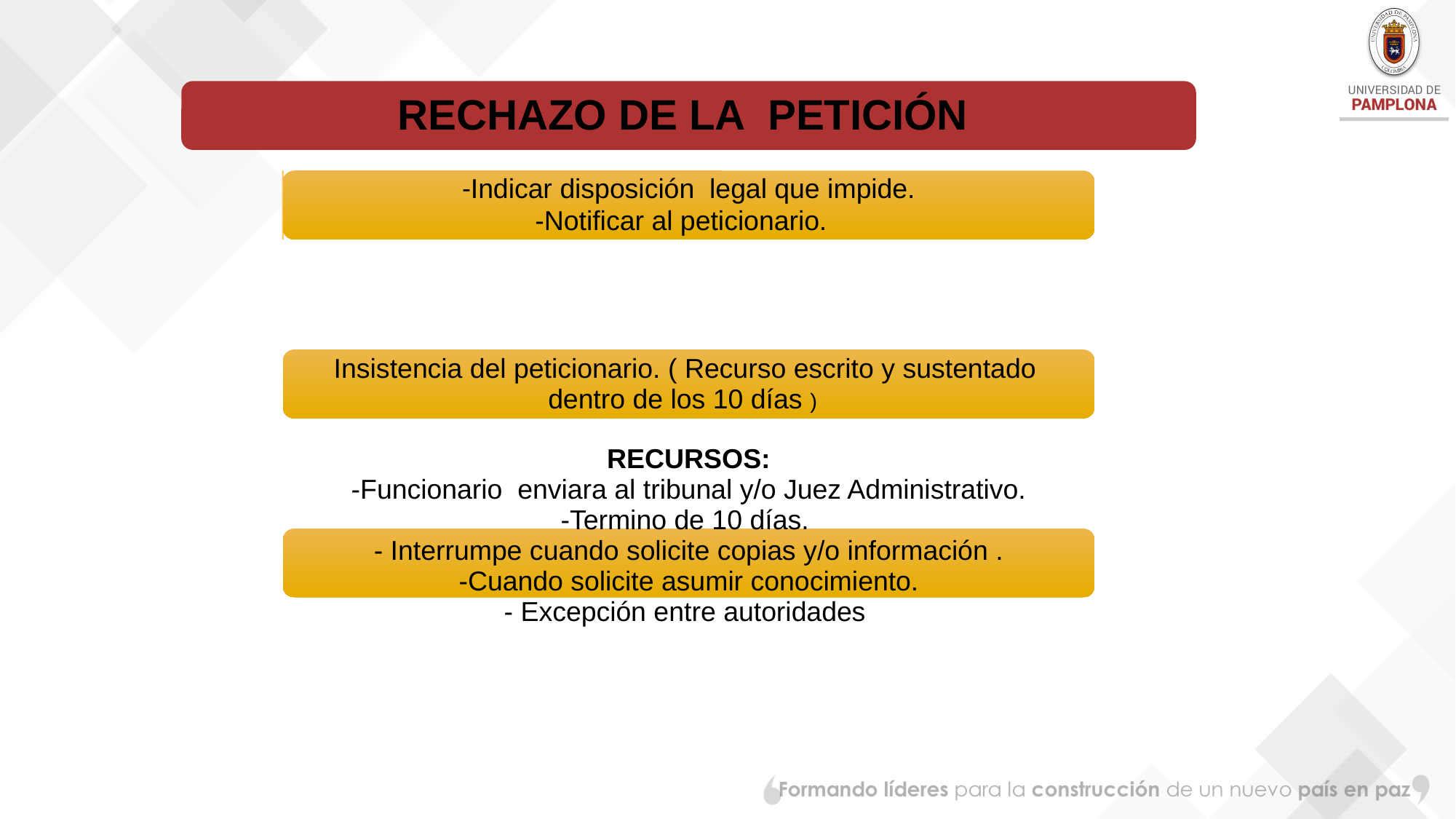

RECHAZO DE LA  PETICIÓN
-Indicar disposición  legal que impide.
-Notificar al peticionario.
Insistencia del peticionario. ( Recurso escrito y sustentado  dentro de los 10 días )
RECURSOS:
-Funcionario  enviara al tribunal y/o Juez Administrativo.
-Termino de 10 días.
- Interrumpe cuando solicite copias y/o información .
-Cuando solicite asumir conocimiento.
- Excepción entre autoridades